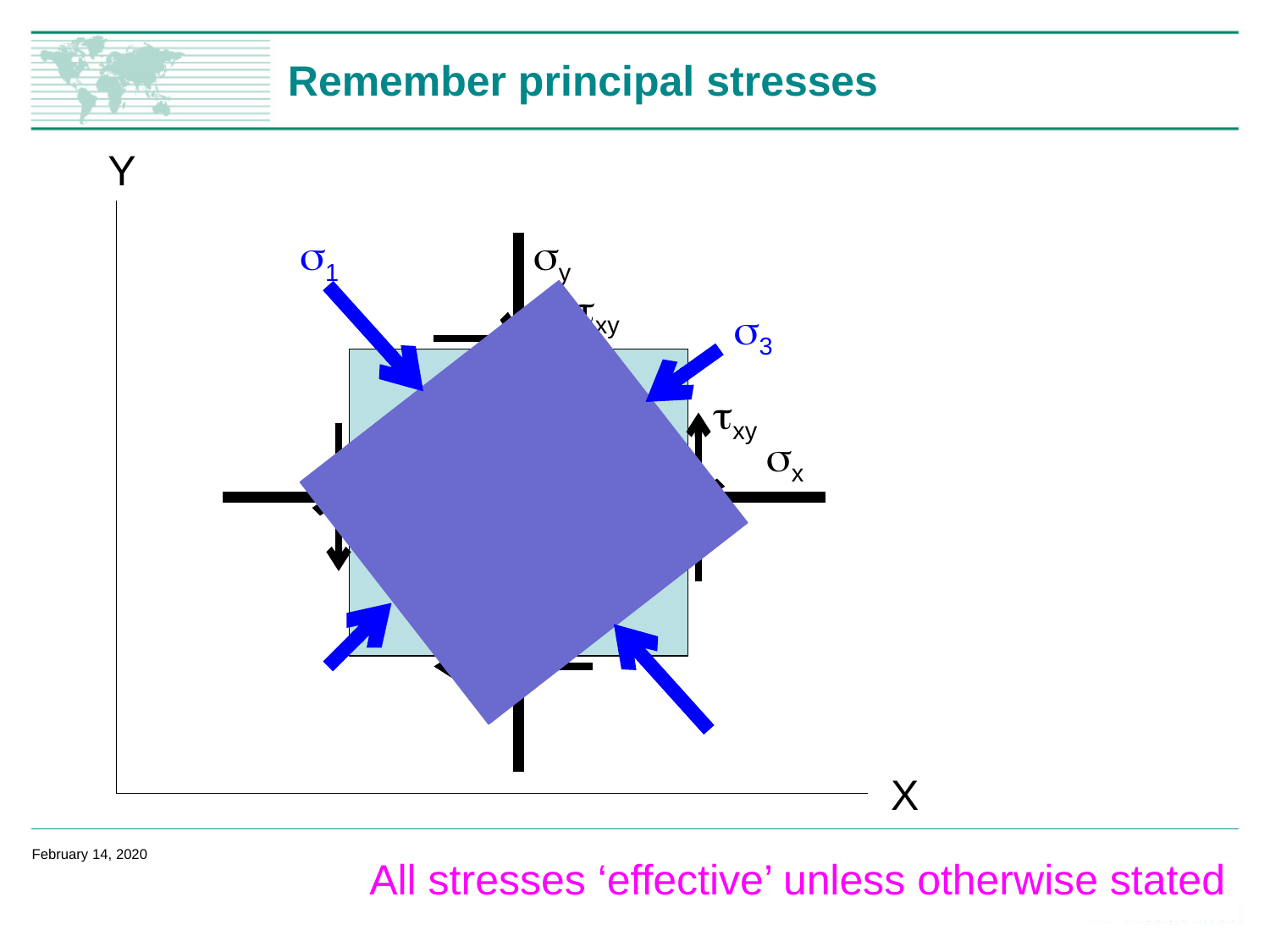

# Remember principal stresses
Y
σy
τxy
τxy
σx
σ1
σ3

X
February 14, 2020
2
All stresses ‘effective’ unless otherwise stated